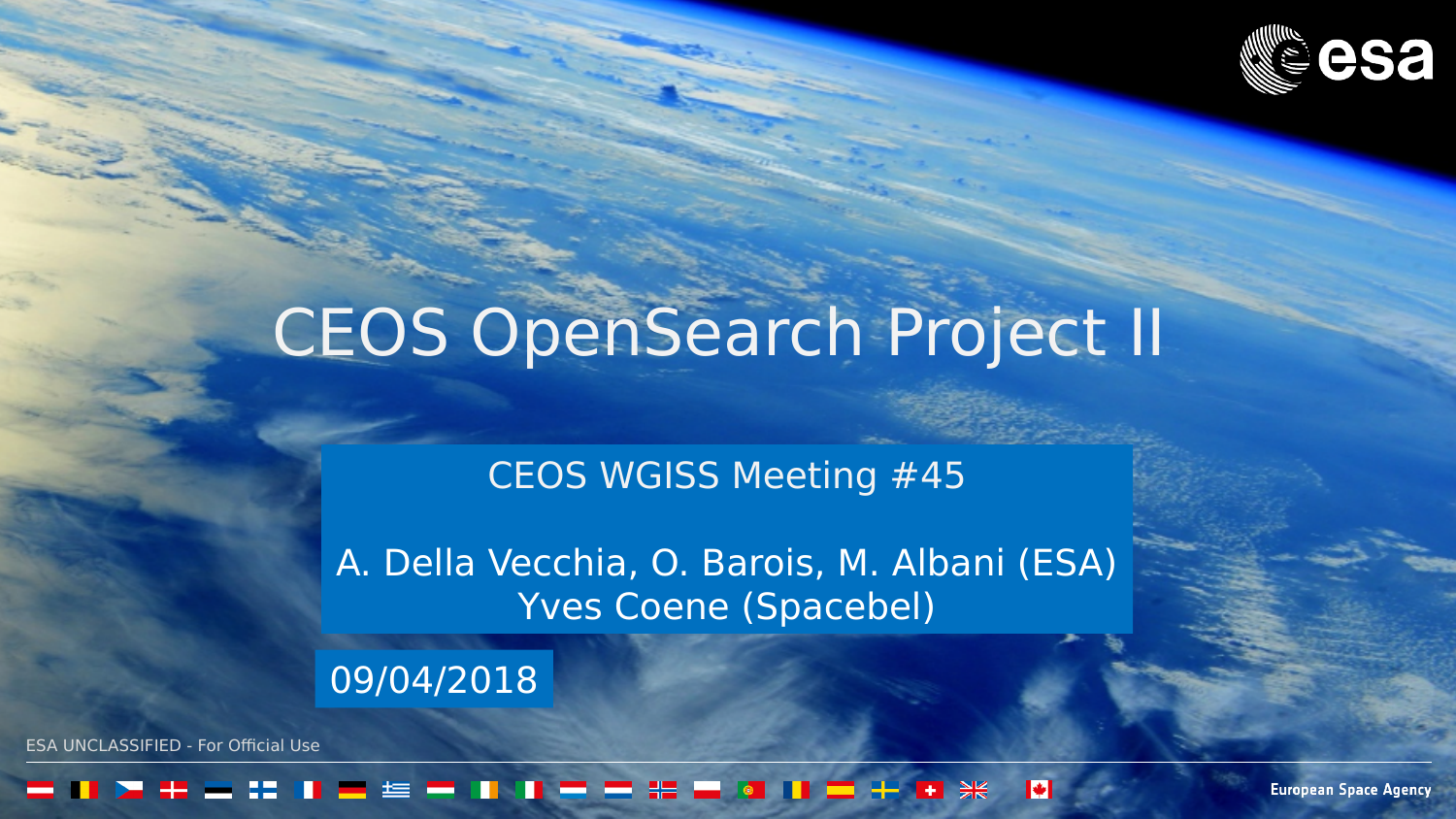

CEOS OpenSearch Project II
CEOS WGISS Meeting #45

A. Della Vecchia, O. Barois, M. Albani (ESA)
Yves Coene (Spacebel)
09/04/2018